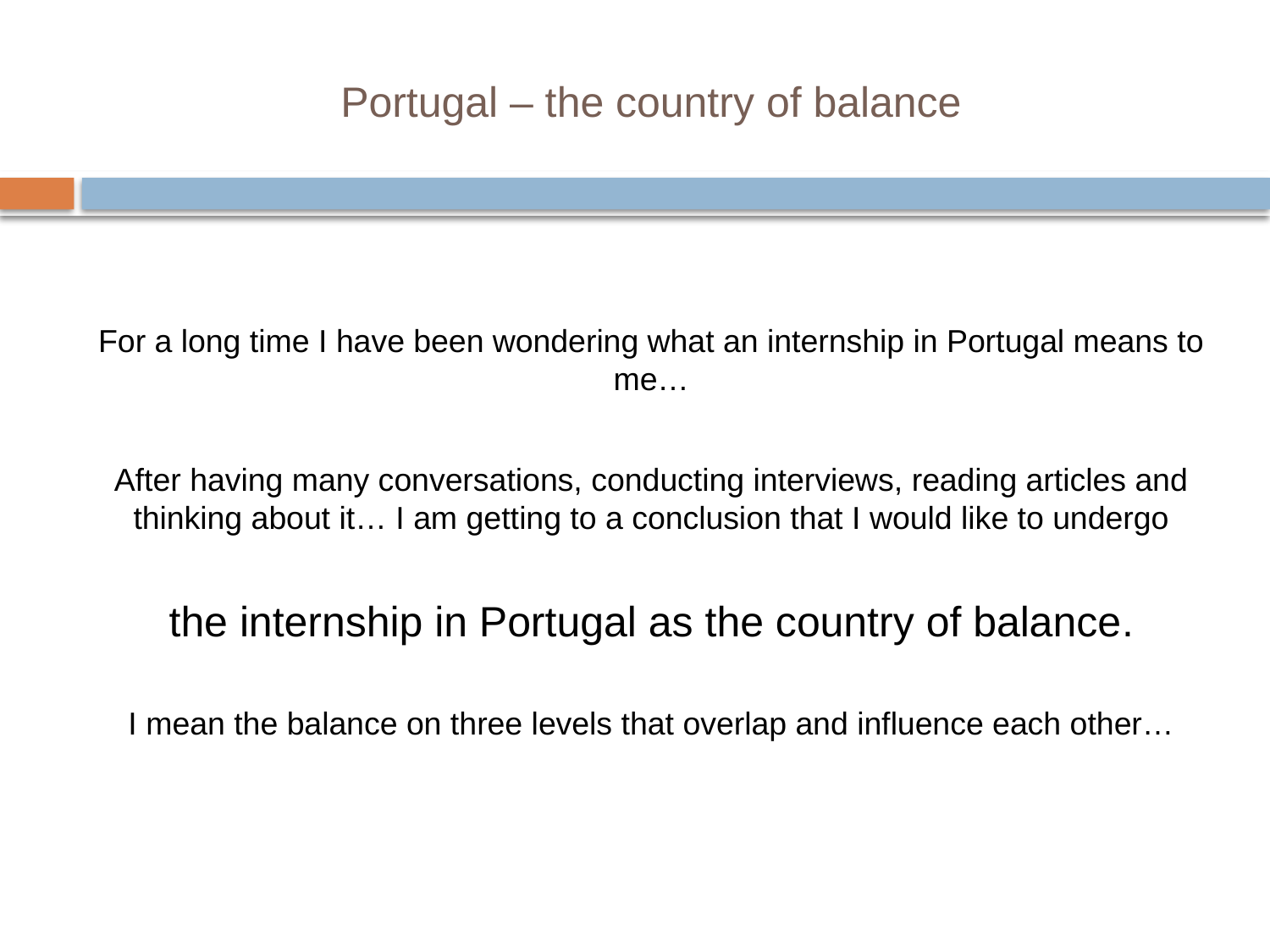

# Portugal – the country of balance

For a long time I have been wondering what an internship in Portugal means to me…

After having many conversations, conducting interviews, reading articles and thinking about it… I am getting to a conclusion that I would like to undergo

the internship in Portugal as the country of balance.

I mean the balance on three levels that overlap and influence each other…